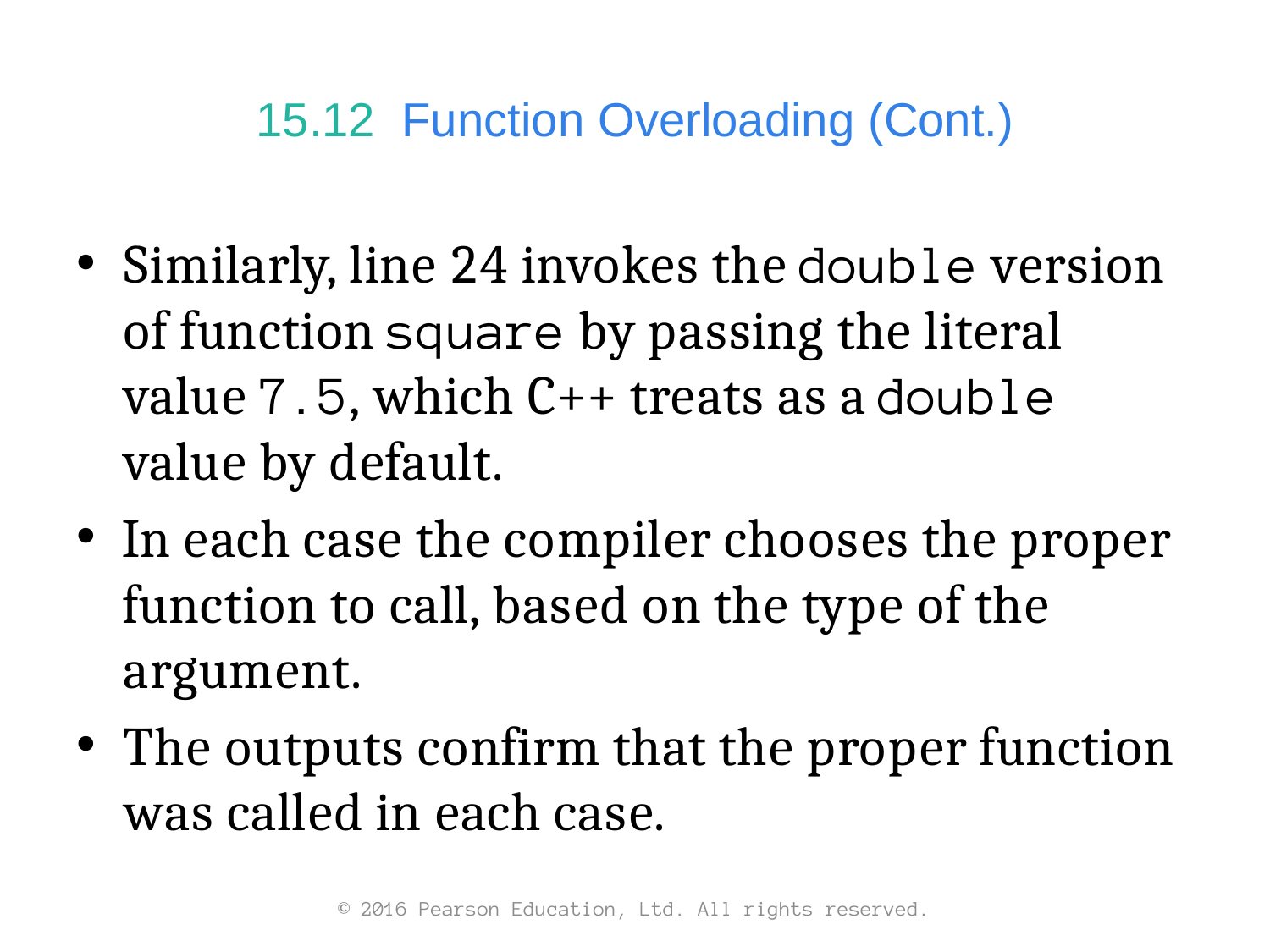

# 15.12  Function Overloading (Cont.)
Similarly, line 24 invokes the double version of function square by passing the literal value 7.5, which C++ treats as a double value by default.
In each case the compiler chooses the proper function to call, based on the type of the argument.
The outputs confirm that the proper function was called in each case.
© 2016 Pearson Education, Ltd. All rights reserved.